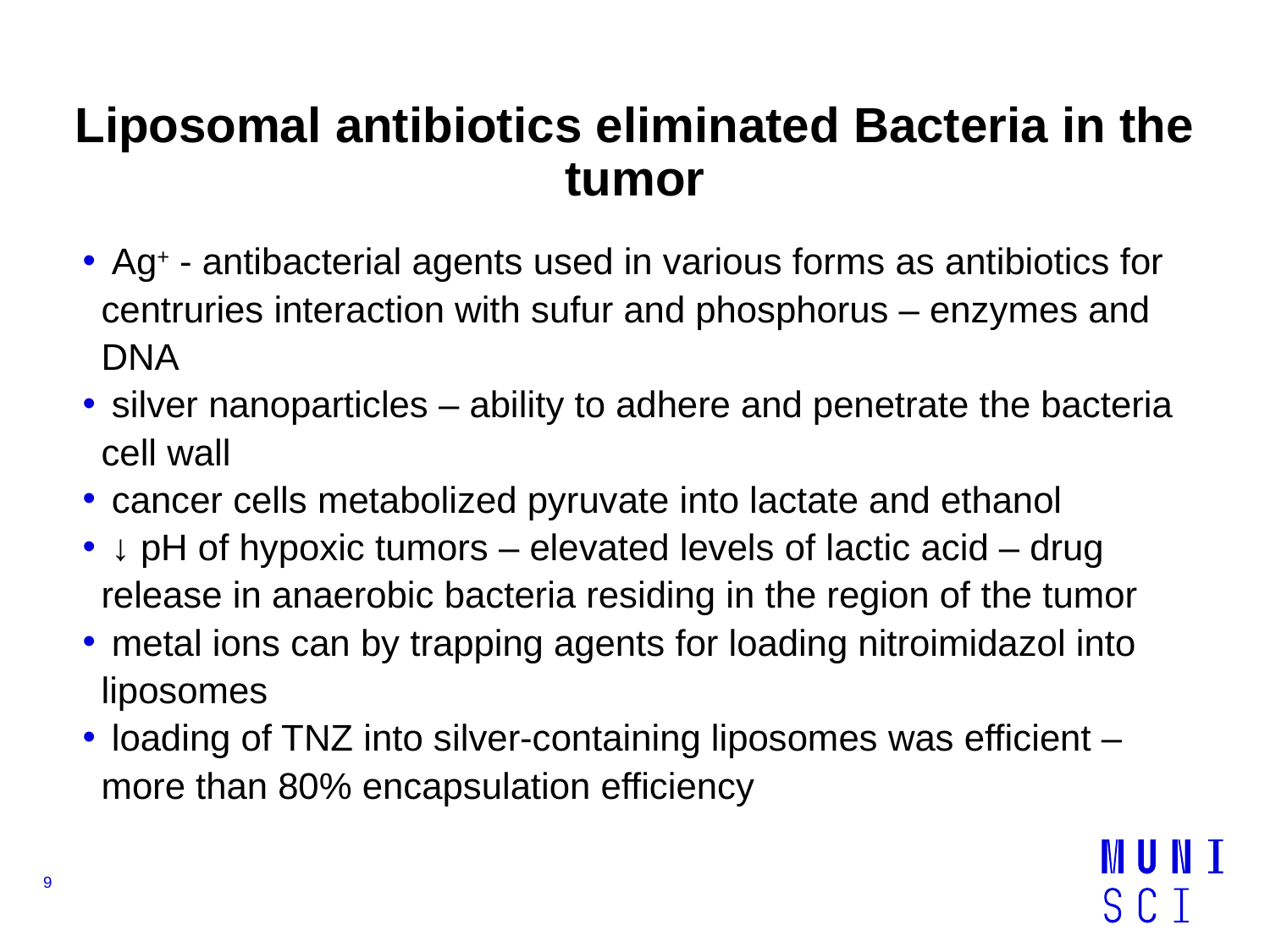

# Liposomal antibiotics eliminated Bacteria in the tumor
 Ag+ - antibacterial agents used in various forms as antibiotics for centruries interaction with sufur and phosphorus – enzymes and DNA
 silver nanoparticles – ability to adhere and penetrate the bacteria cell wall
 cancer cells metabolized pyruvate into lactate and ethanol
 ↓ pH of hypoxic tumors – elevated levels of lactic acid – drug release in anaerobic bacteria residing in the region of the tumor
 metal ions can by trapping agents for loading nitroimidazol into liposomes
 loading of TNZ into silver-containing liposomes was efficient – more than 80% encapsulation efficiency
9